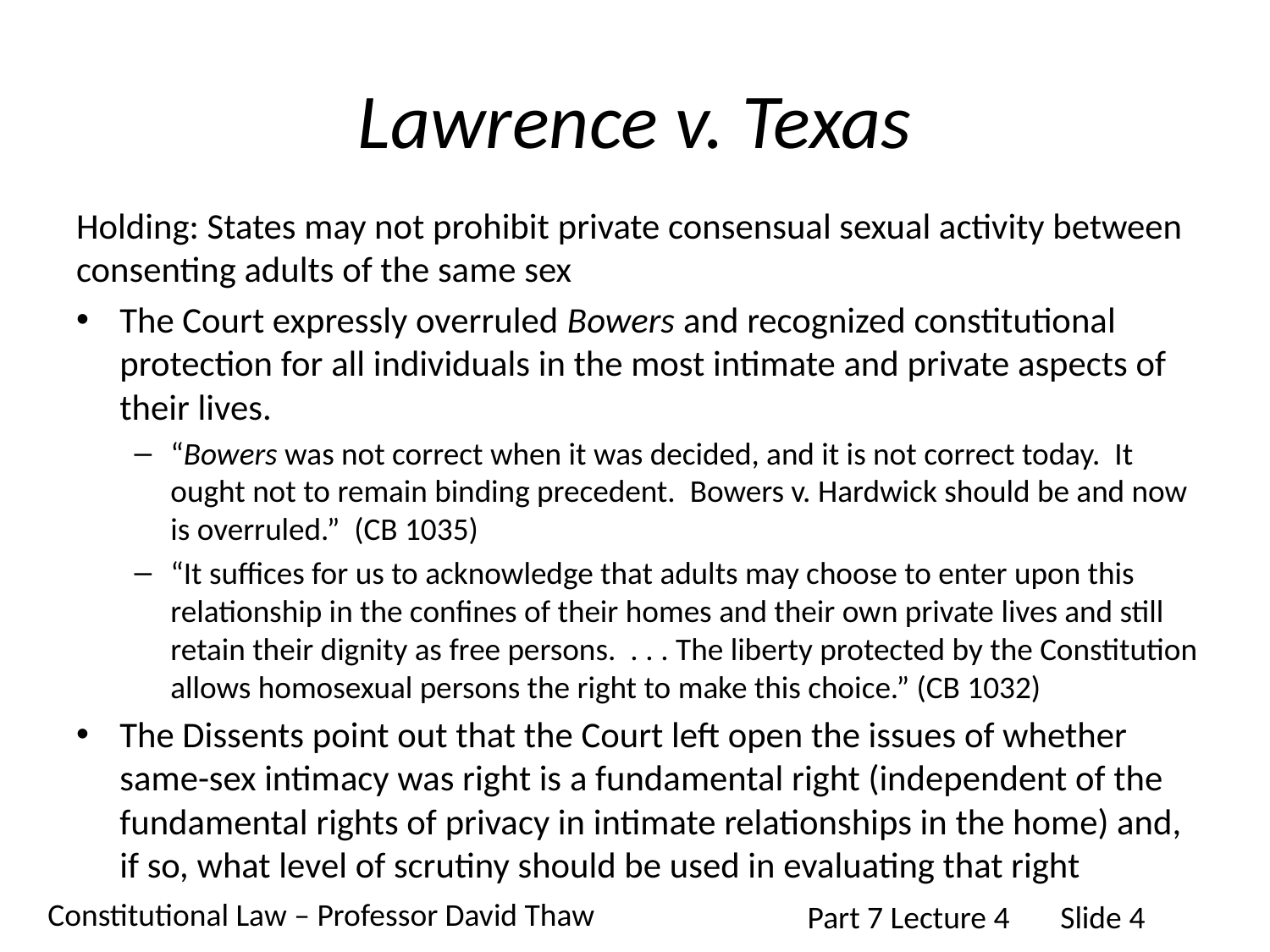

# Lawrence v. Texas
Holding: States may not prohibit private consensual sexual activity between consenting adults of the same sex
The Court expressly overruled Bowers and recognized constitutional protection for all individuals in the most intimate and private aspects of their lives.
“Bowers was not correct when it was decided, and it is not correct today.  It ought not to remain binding precedent.  Bowers v. Hardwick should be and now is overruled.”  (CB 1035)
“It suffices for us to acknowledge that adults may choose to enter upon this relationship in the confines of their homes and their own private lives and still retain their dignity as free persons.  . . . The liberty protected by the Constitution allows homosexual persons the right to make this choice.” (CB 1032)
The Dissents point out that the Court left open the issues of whether same-sex intimacy was right is a fundamental right (independent of the fundamental rights of privacy in intimate relationships in the home) and, if so, what level of scrutiny should be used in evaluating that right